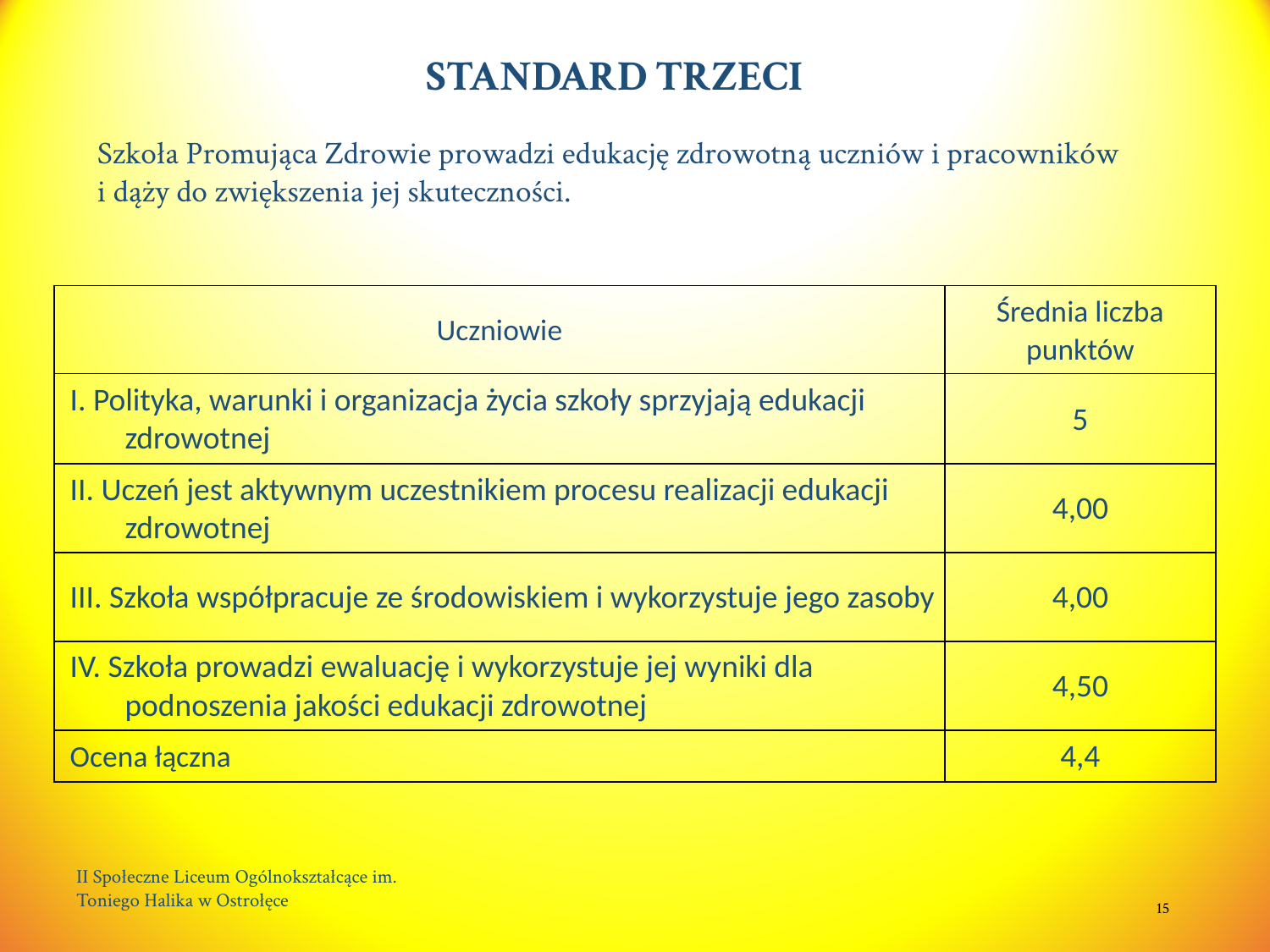

# STANDARD TRZECI
Szkoła Promująca Zdrowie prowadzi edukację zdrowotną uczniów i pracowników
i dąży do zwiększenia jej skuteczności.
| Uczniowie | Średnia liczba punktów |
| --- | --- |
| I. Polityka, warunki i organizacja życia szkoły sprzyjają edukacji zdrowotnej | 5 |
| II. Uczeń jest aktywnym uczestnikiem procesu realizacji edukacji zdrowotnej | 4,00 |
| III. Szkoła współpracuje ze środowiskiem i wykorzystuje jego zasoby | 4,00 |
| IV. Szkoła prowadzi ewaluację i wykorzystuje jej wyniki dla podnoszenia jakości edukacji zdrowotnej | 4,50 |
| Ocena łączna | 4,4 |
II Społeczne Liceum Ogólnokształcące im. Toniego Halika w Ostrołęce
15